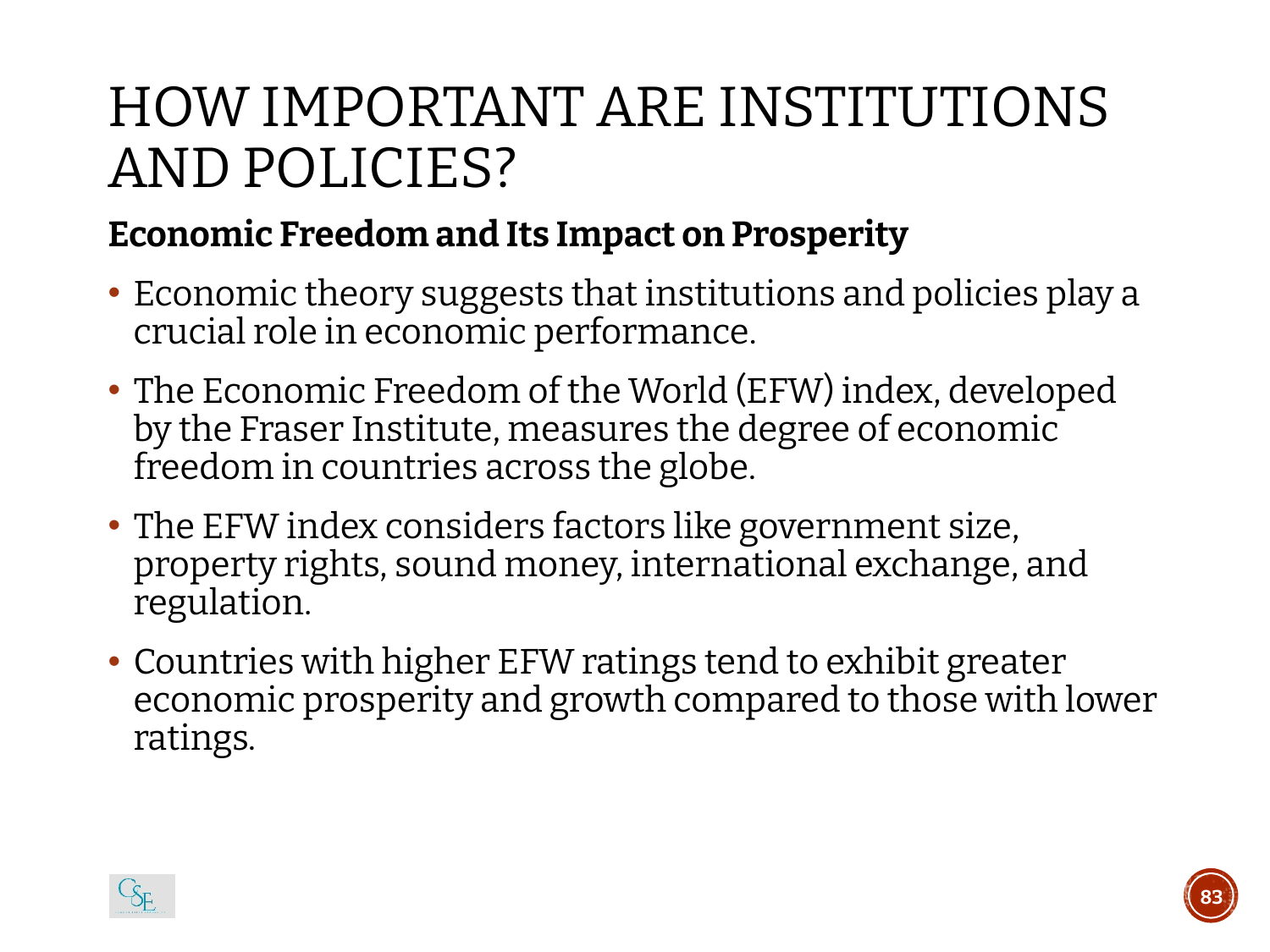

# HOW IMPORTANT ARE INSTITUTIONS AND POLICIES?
Economic Freedom and Its Impact on Prosperity
Economic theory suggests that institutions and policies play a crucial role in economic performance.
The Economic Freedom of the World (EFW) index, developed by the Fraser Institute, measures the degree of economic freedom in countries across the globe.
The EFW index considers factors like government size, property rights, sound money, international exchange, and regulation.
Countries with higher EFW ratings tend to exhibit greater economic prosperity and growth compared to those with lower ratings.

83